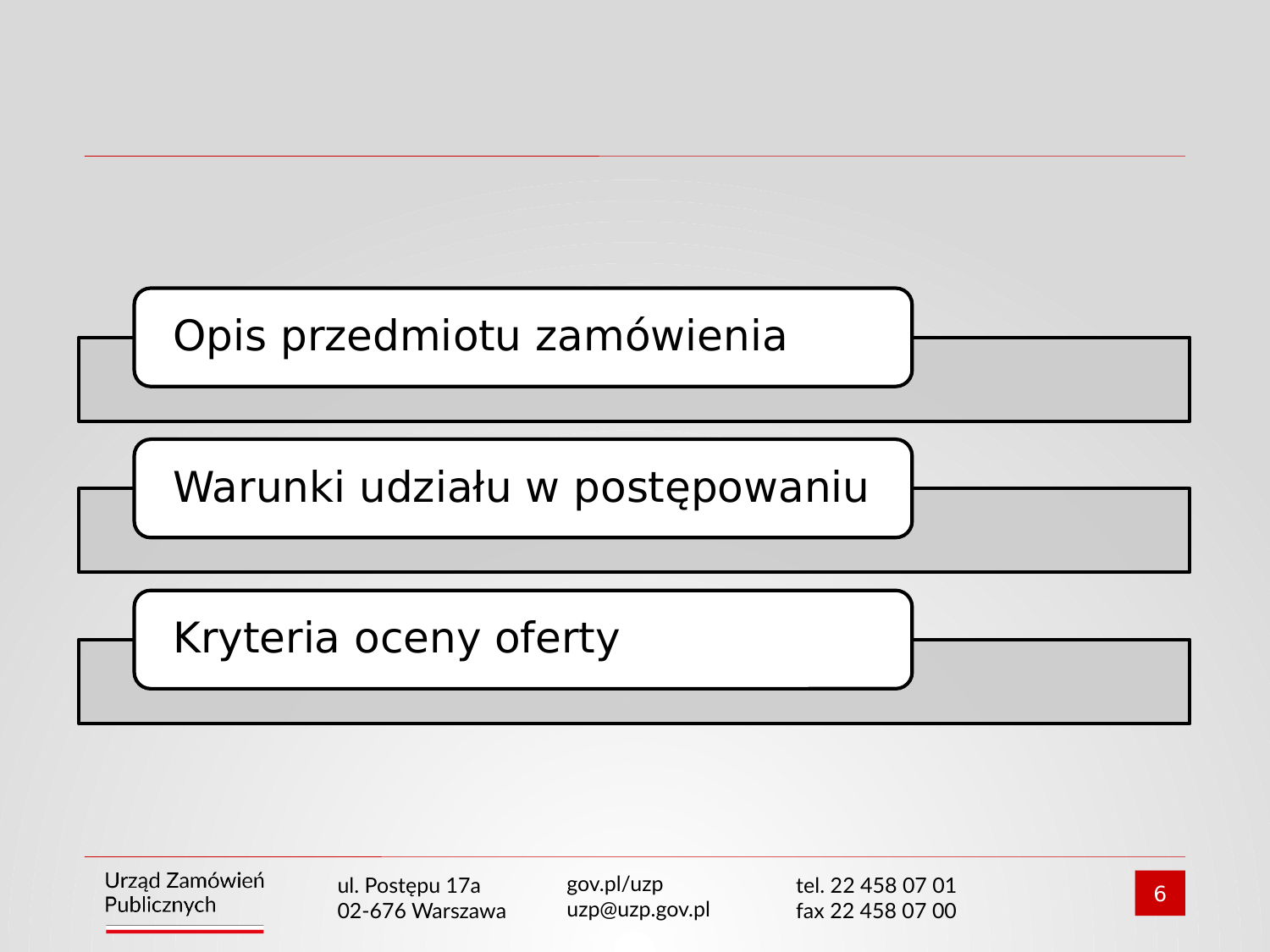

Opis przedmiotu zamówienia
Warunki udziału w postępowaniu
Kryteria oceny oferty